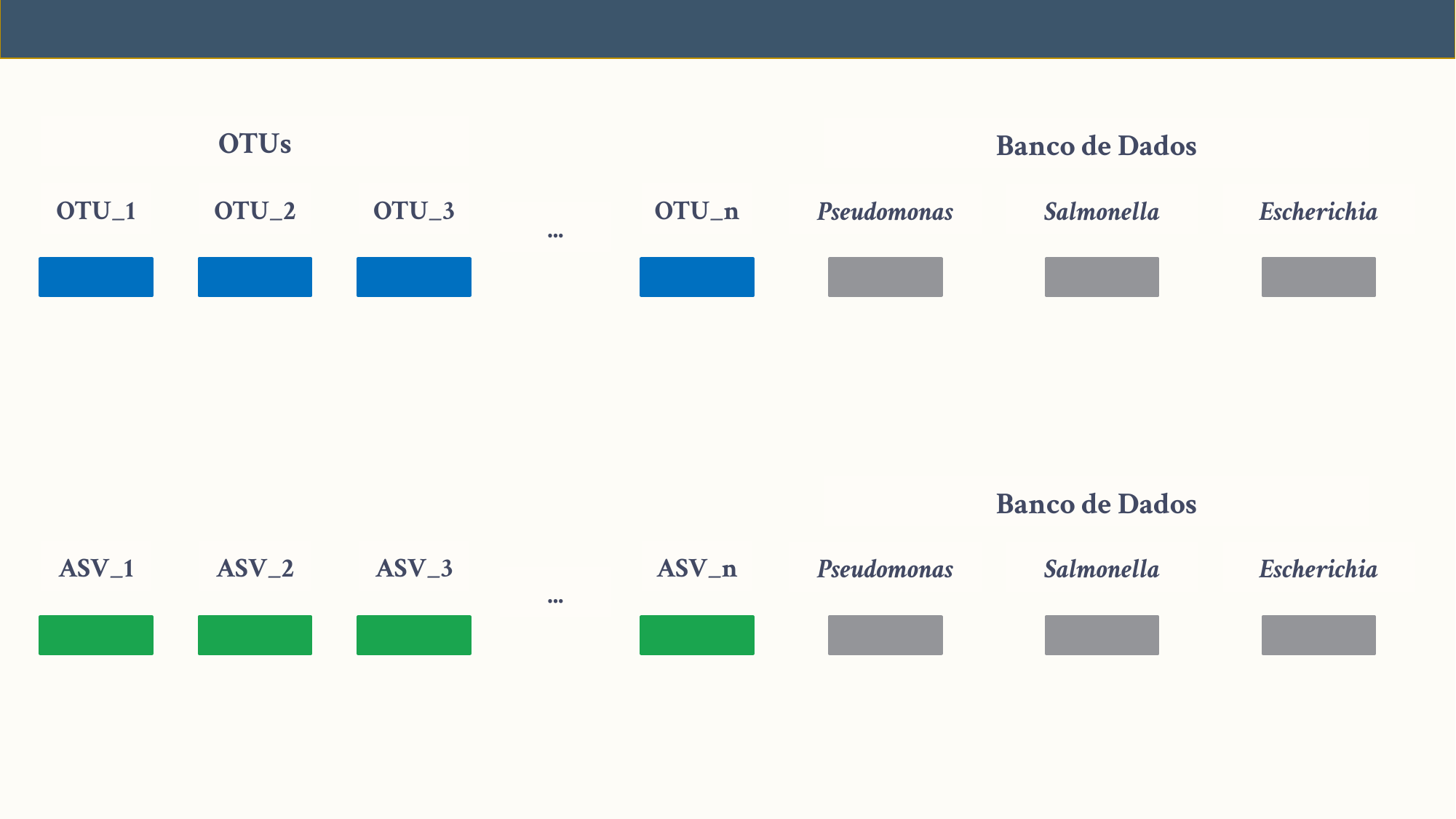

OTUs
Banco de Dados
OTU_1
OTU_2
OTU_3
OTU_n
Salmonella
Escherichia
Pseudomonas
...

Banco de Dados
ASV_1
ASV_2
ASV_3
ASV_n
Salmonella
Escherichia
Pseudomonas
...